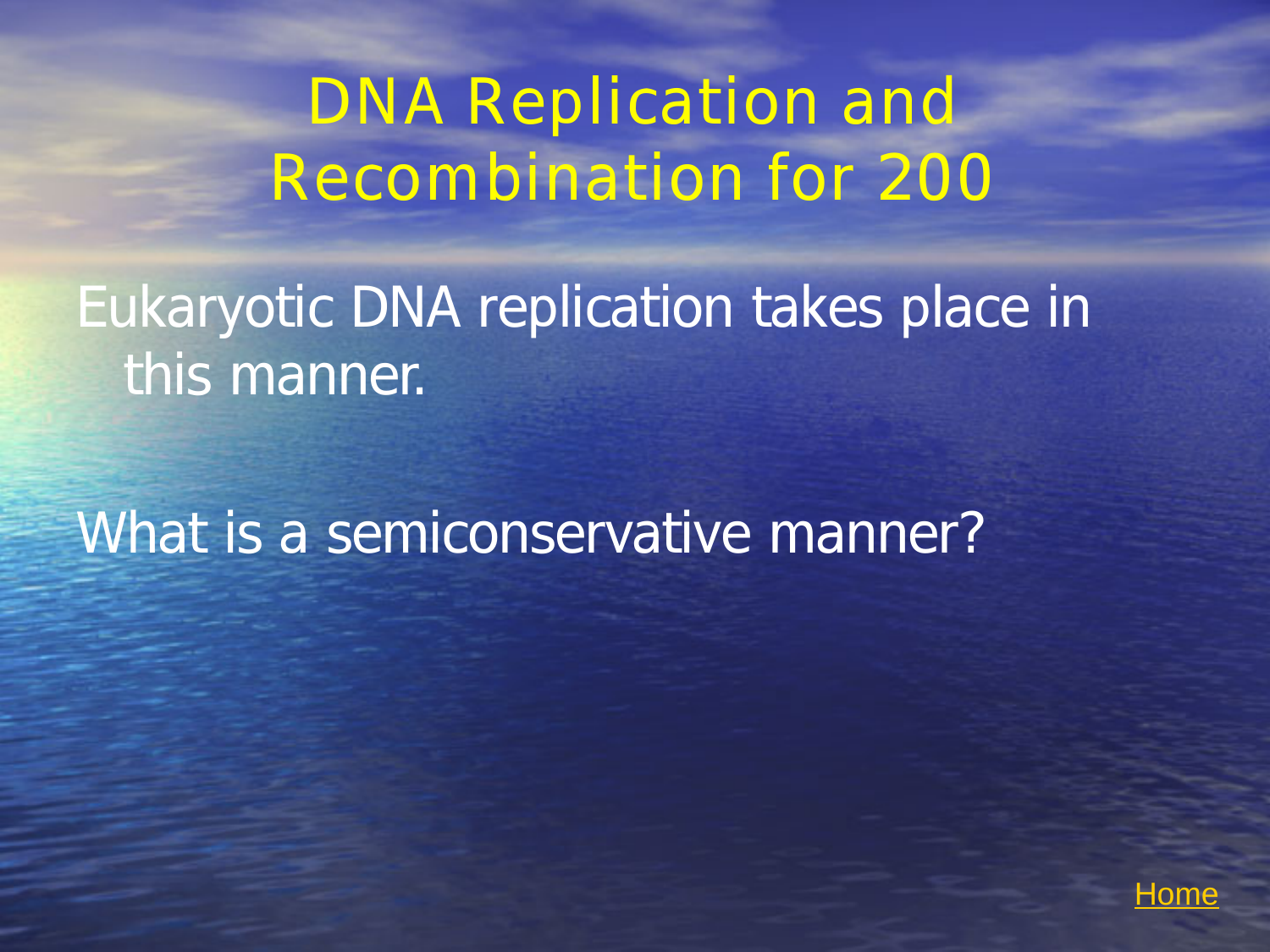

# DNA Replication and Recombination for 200
Eukaryotic DNA replication takes place in this manner.

What is a semiconservative manner?

Home